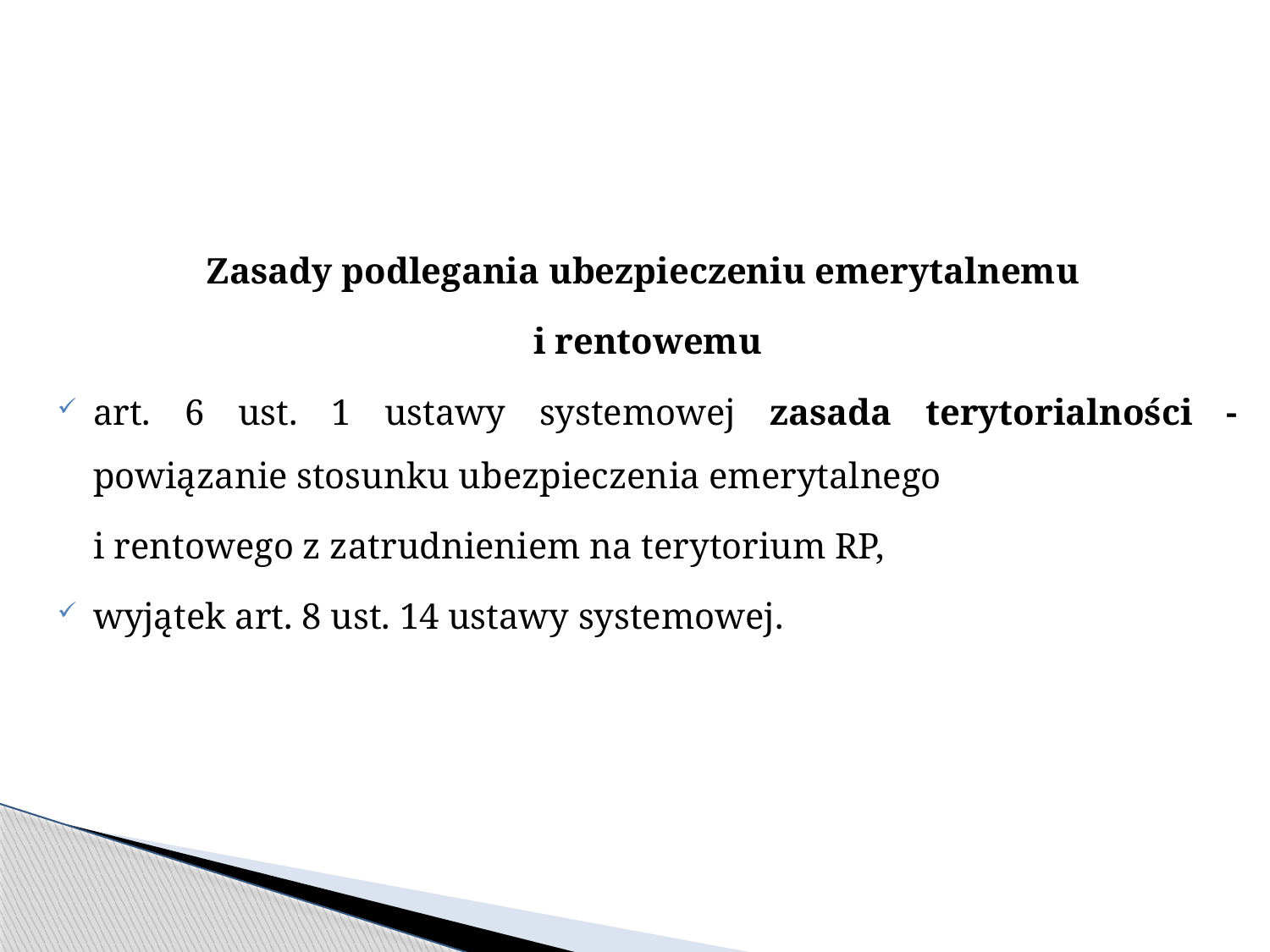

Zasady podlegania ubezpieczeniu emerytalnemu
i rentowemu
art. 6 ust. 1 ustawy systemowej zasada terytorialności - powiązanie stosunku ubezpieczenia emerytalnego
    i rentowego z zatrudnieniem na terytorium RP,
wyjątek art. 8 ust. 14 ustawy systemowej.